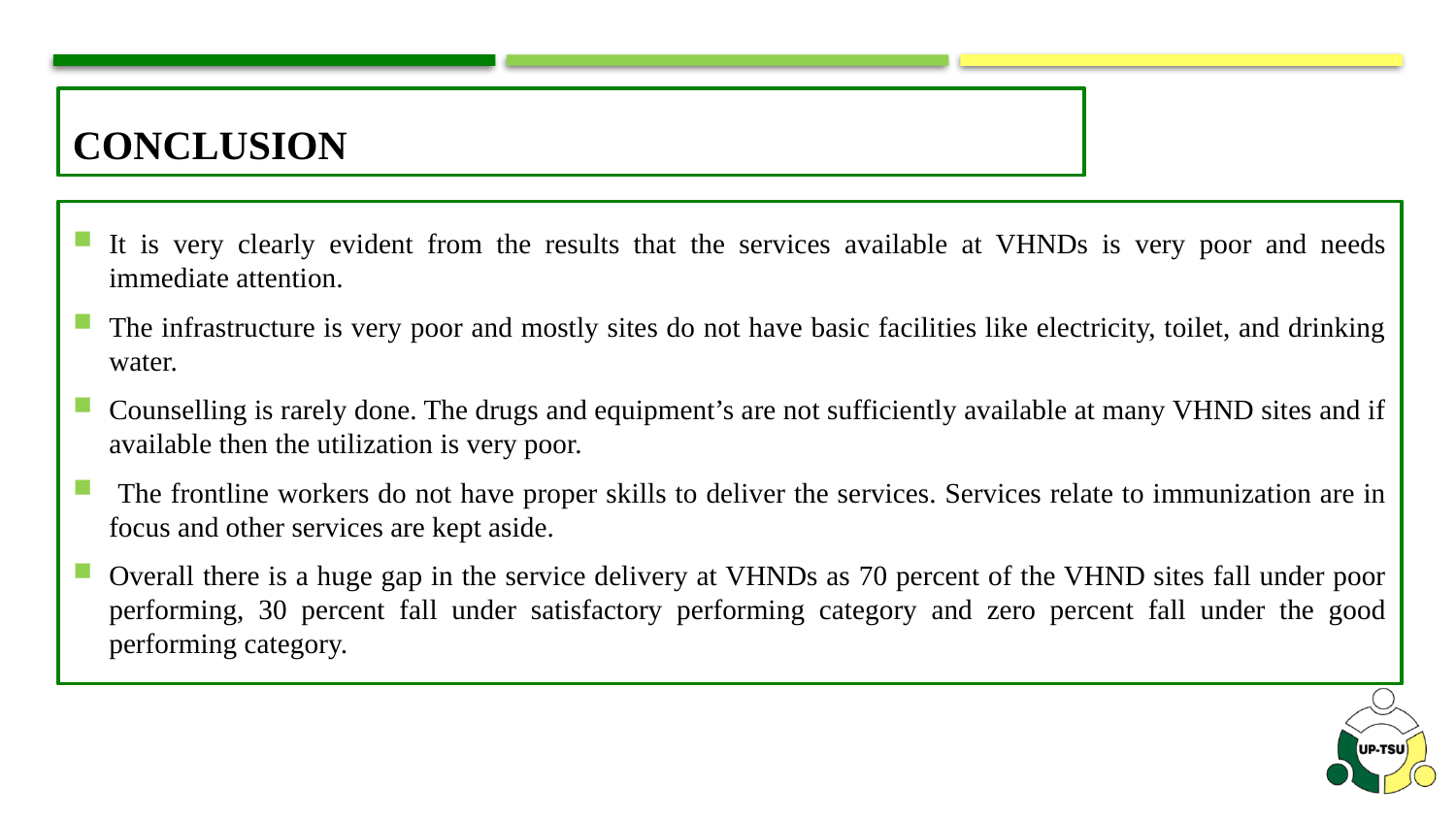

# Conclusion
It is very clearly evident from the results that the services available at VHNDs is very poor and needs immediate attention.
The infrastructure is very poor and mostly sites do not have basic facilities like electricity, toilet, and drinking water.
Counselling is rarely done. The drugs and equipment’s are not sufficiently available at many VHND sites and if available then the utilization is very poor.
 The frontline workers do not have proper skills to deliver the services. Services relate to immunization are in focus and other services are kept aside.
Overall there is a huge gap in the service delivery at VHNDs as 70 percent of the VHND sites fall under poor performing, 30 percent fall under satisfactory performing category and zero percent fall under the good performing category.